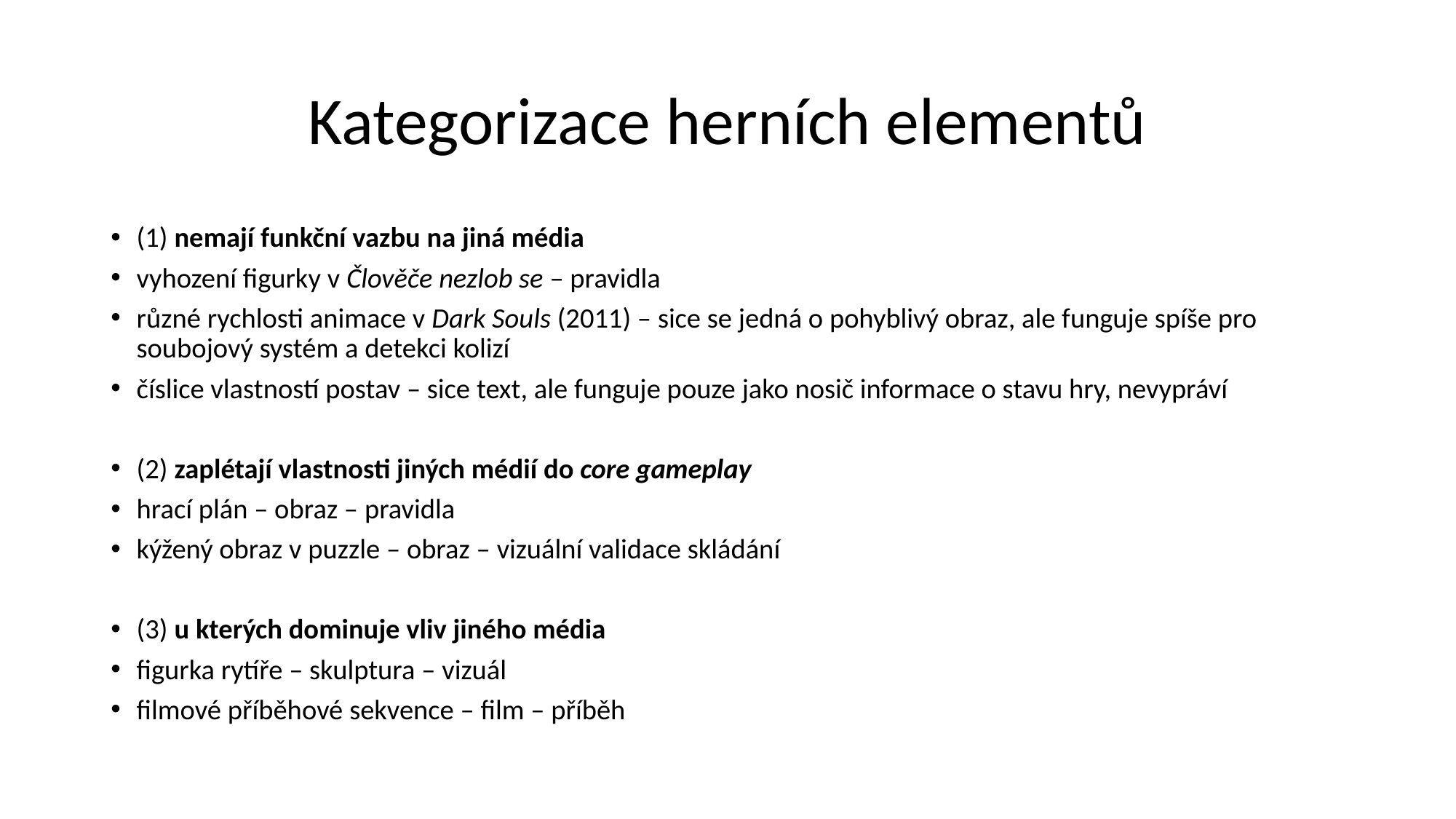

# Kategorizace herních elementů
(1) nemají funkční vazbu na jiná média
vyhození figurky v Člověče nezlob se – pravidla
různé rychlosti animace v Dark Souls (2011) – sice se jedná o pohyblivý obraz, ale funguje spíše pro soubojový systém a detekci kolizí
číslice vlastností postav – sice text, ale funguje pouze jako nosič informace o stavu hry, nevypráví

(2) zaplétají vlastnosti jiných médií do core gameplay
hrací plán – obraz – pravidla
kýžený obraz v puzzle – obraz – vizuální validace skládání

(3) u kterých dominuje vliv jiného média
figurka rytíře – skulptura – vizuál
filmové příběhové sekvence – film – příběh